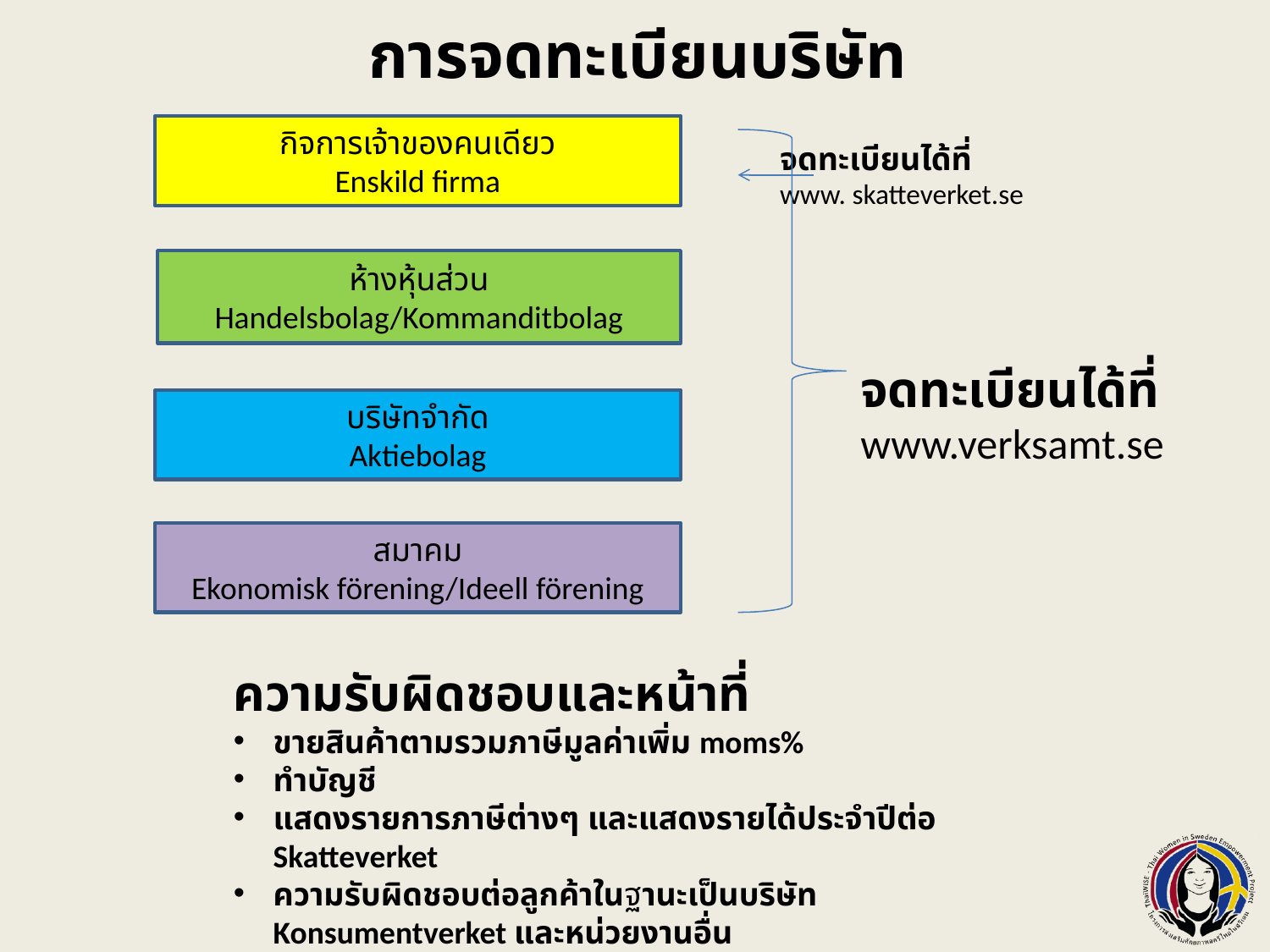

# การจดทะเบียนบริษัท
กิจการเจ้าของคนเดียว
Enskild firma

จดทะเบียนได้ที่
www. skatteverket.se
ห้างหุ้นส่วน
Handelsbolag/Kommanditbolag
จดทะเบียนได้ที่
www.verksamt.se
บริษัทจำกัด
Aktiebolag
สมาคม
Ekonomisk förening/Ideell förening
ความรับผิดชอบและหน้าที่
ขายสินค้าตามรวมภาษีมูลค่าเพิ่ม moms%
ทำบัญชี
แสดงรายการภาษีต่างๆ และแสดงรายได้ประจำปีต่อ Skatteverket
ความรับผิดชอบต่อลูกค้าในฐานะเป็นบริษัท Konsumentverket และหน่วยงานอื่น